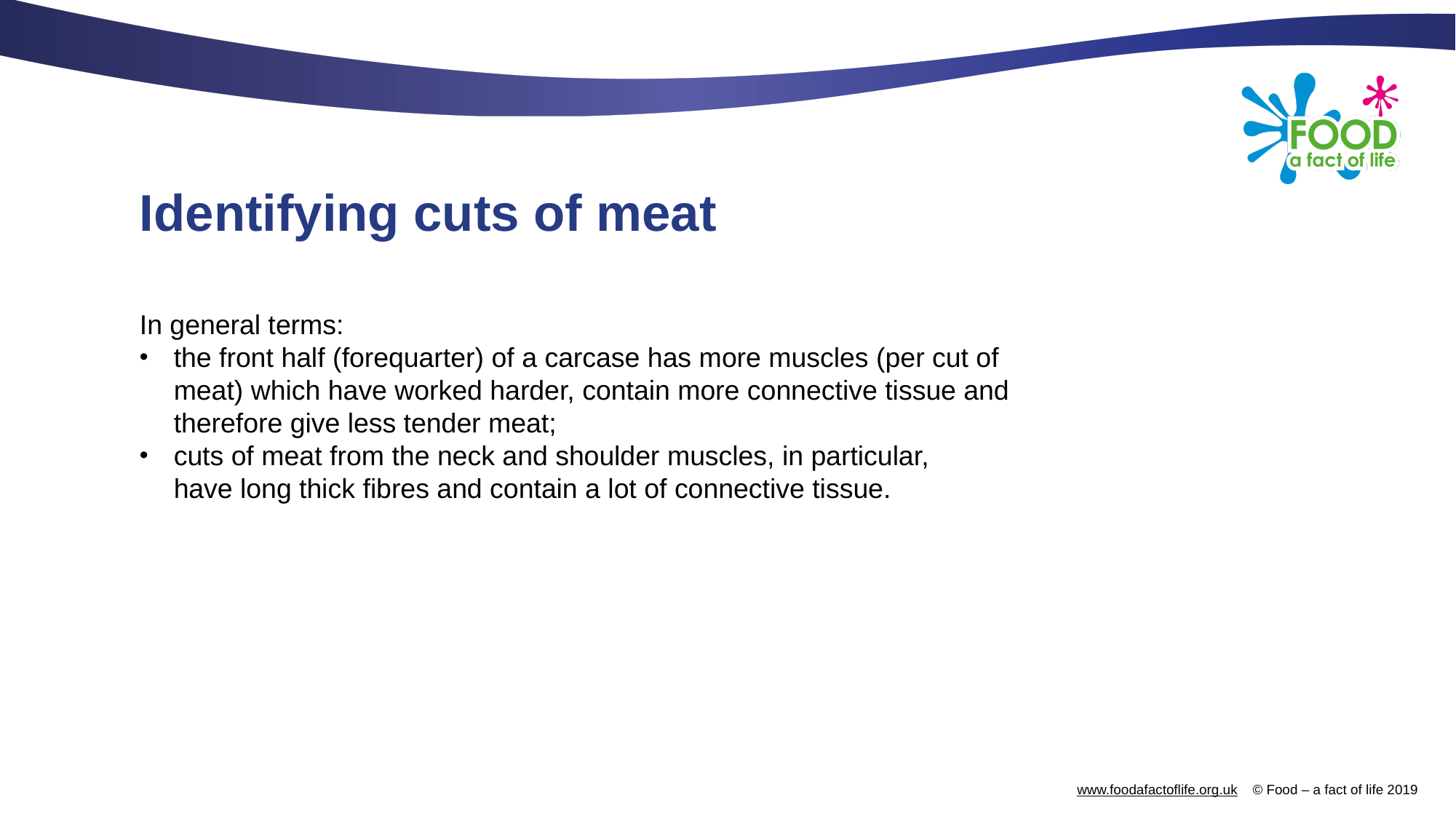

# Identifying cuts of meat
In general terms:​
the front half (forequarter) of a carcase has more muscles (per cut of meat) which have worked harder, contain more connective tissue and therefore give less tender meat;​
cuts of meat from the neck and shoulder muscles, in particular, have long thick fibres and contain a lot of connective tissue.